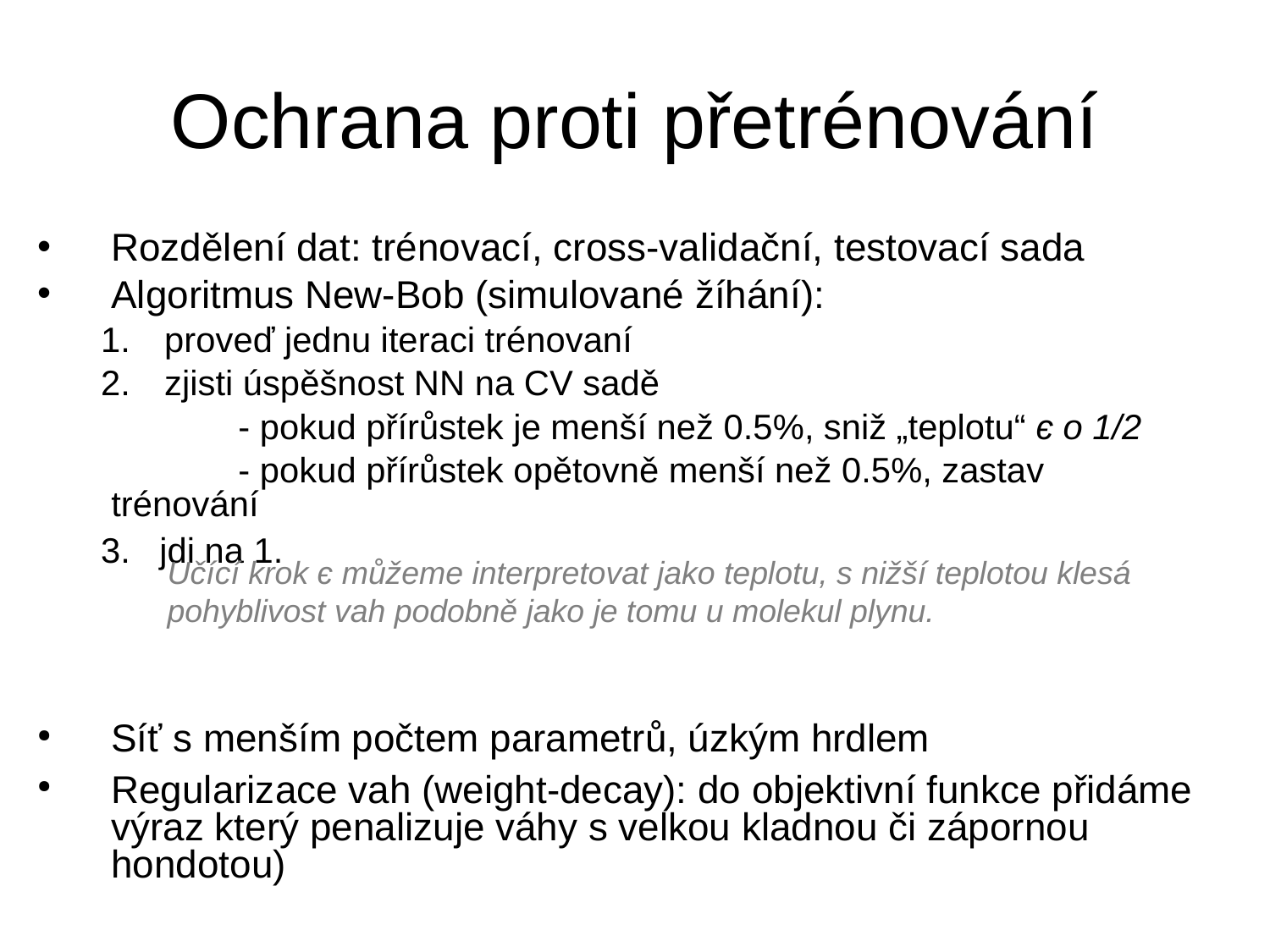

# Ochrana proti přetrénování
Rozdělení dat: trénovací, cross-validační, testovací sada
Algoritmus New-Bob (simulované žíhání):
proveď jednu iteraci trénovaní
zjisti úspěšnost NN na CV sadě
		- pokud přírůstek je menší než 0.5%, sniž „teplotu“ є o 1/2
		- pokud přírůstek opětovně menší než 0.5%, zastav 	trénování
3.   jdi na 1.

Síť s menším počtem parametrů, úzkým hrdlem
Regularizace vah (weight-decay): do objektivní funkce přidáme výraz který penalizuje váhy s velkou kladnou či zápornou hondotou)
Učící krok є můžeme interpretovat jako teplotu, s nižší teplotou klesá
pohyblivost vah podobně jako je tomu u molekul plynu.